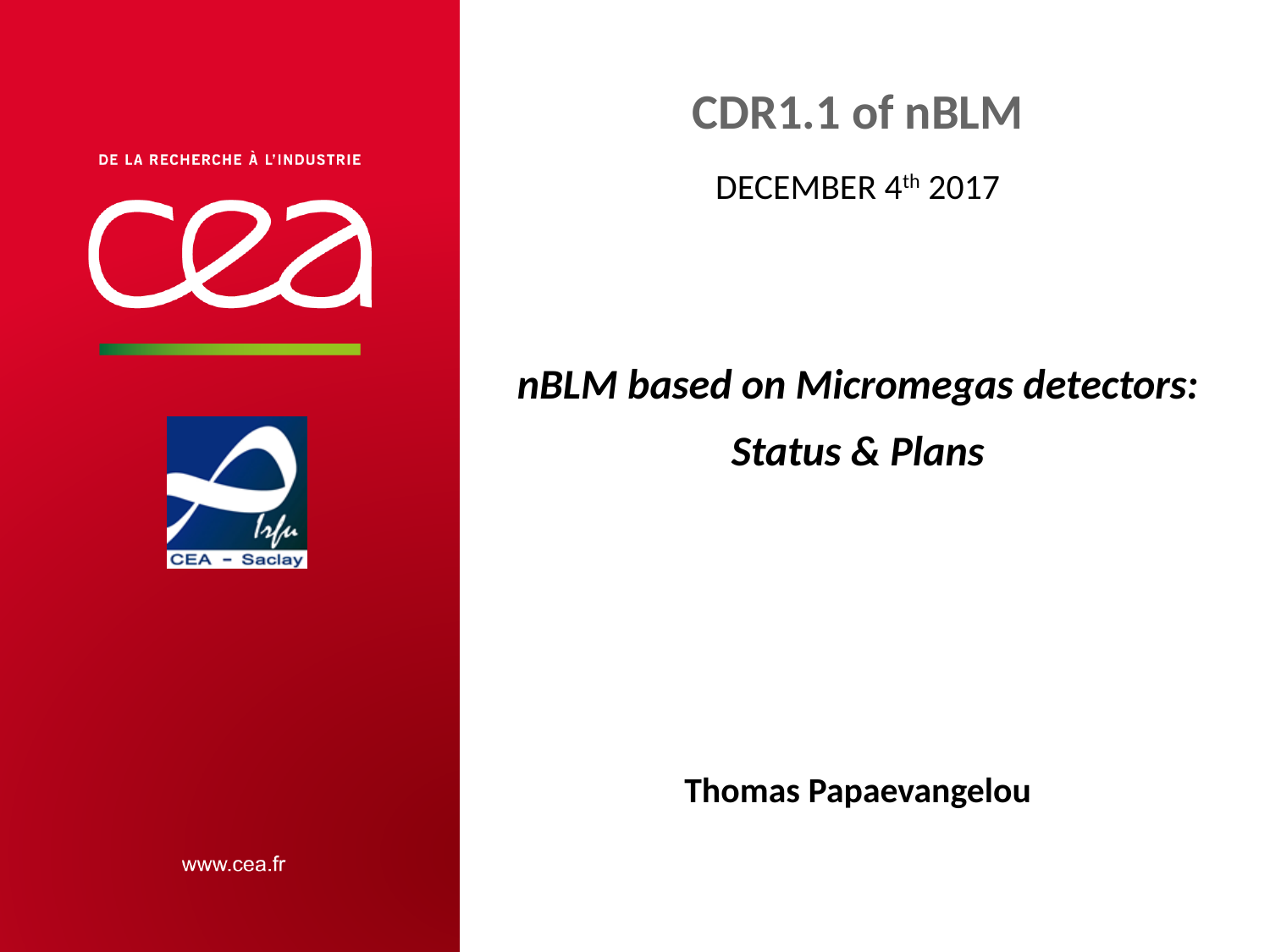

CDR1.1 of nBLM
December 4th 2017

nBLM based on Micromegas detectors: Status & Plans

Thomas Papaevangelou